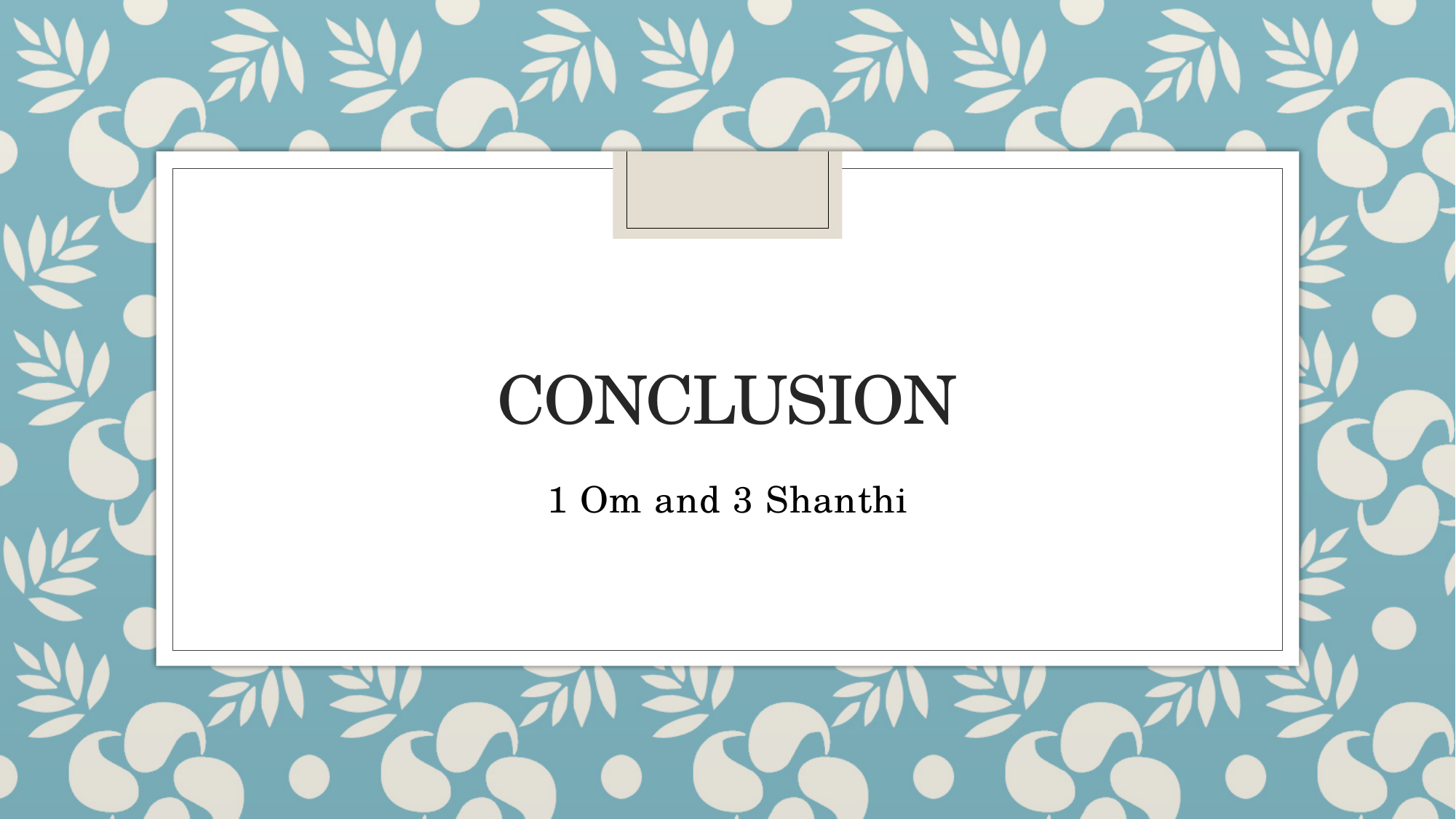

# Conclusion
1 Om and 3 Shanthi